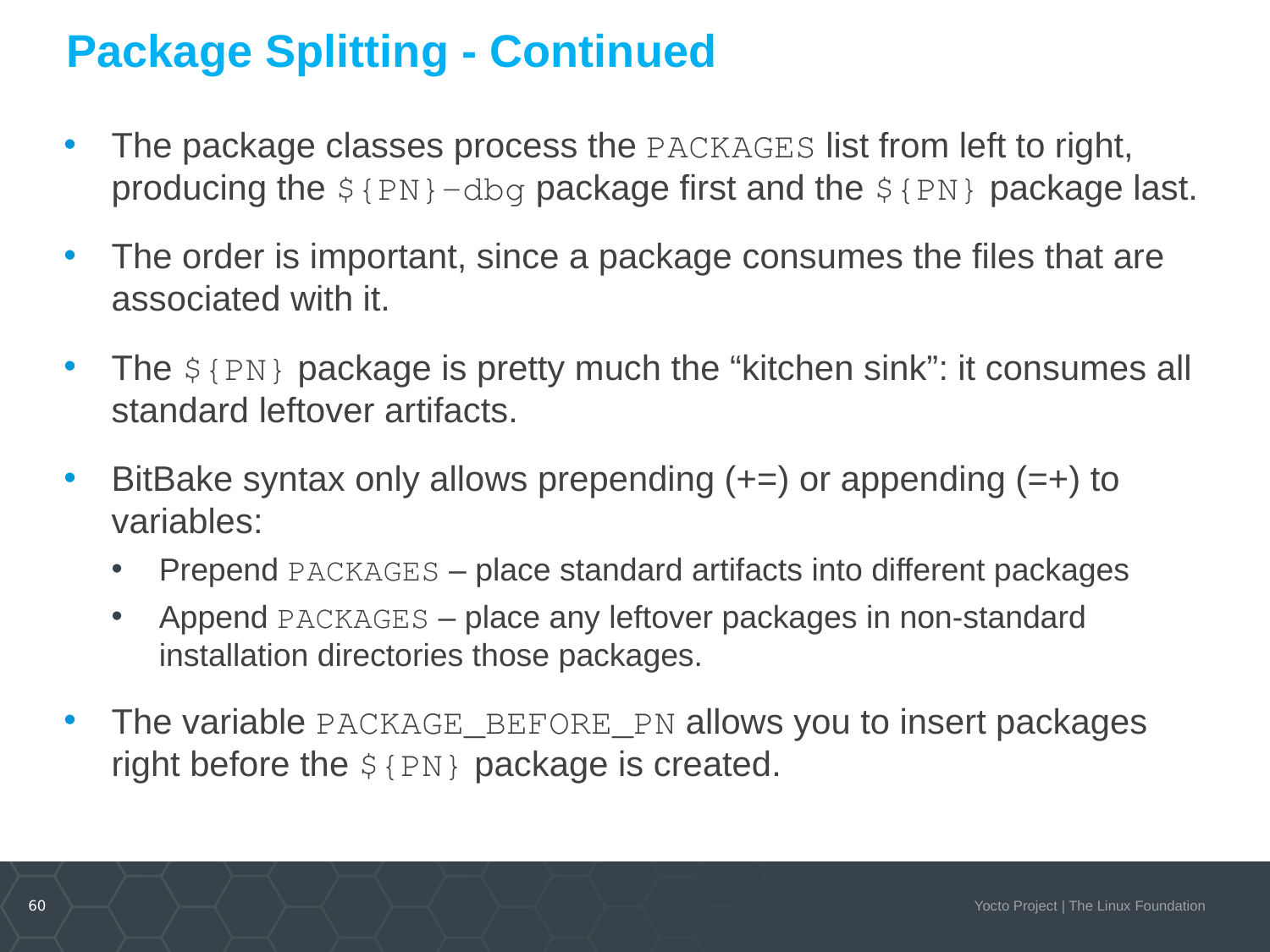

# Package Splitting - Continued
The package classes process the PACKAGES list from left to right, producing the ${PN}-dbg package first and the ${PN} package last.
The order is important, since a package consumes the files that are associated with it.
The ${PN} package is pretty much the “kitchen sink”: it consumes all standard leftover artifacts.
BitBake syntax only allows prepending (+=) or appending (=+) to variables:
Prepend PACKAGES – place standard artifacts into different packages
Append PACKAGES – place any leftover packages in non-standard installation directories those packages.
The variable PACKAGE_BEFORE_PN allows you to insert packages right before the ${PN} package is created.